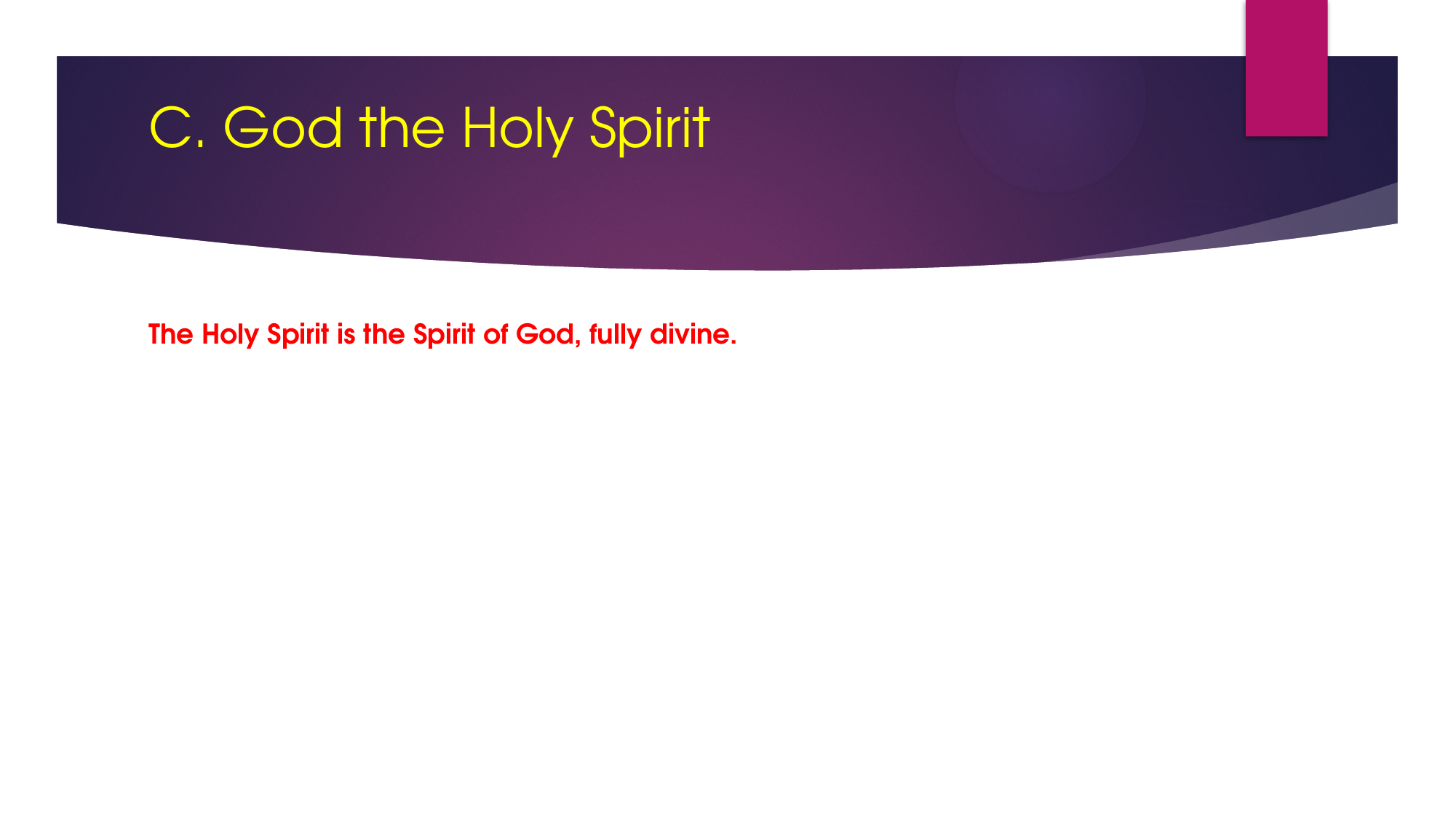

# C. God the Holy Spirit
The Holy Spirit is the Spirit of God, fully divine.